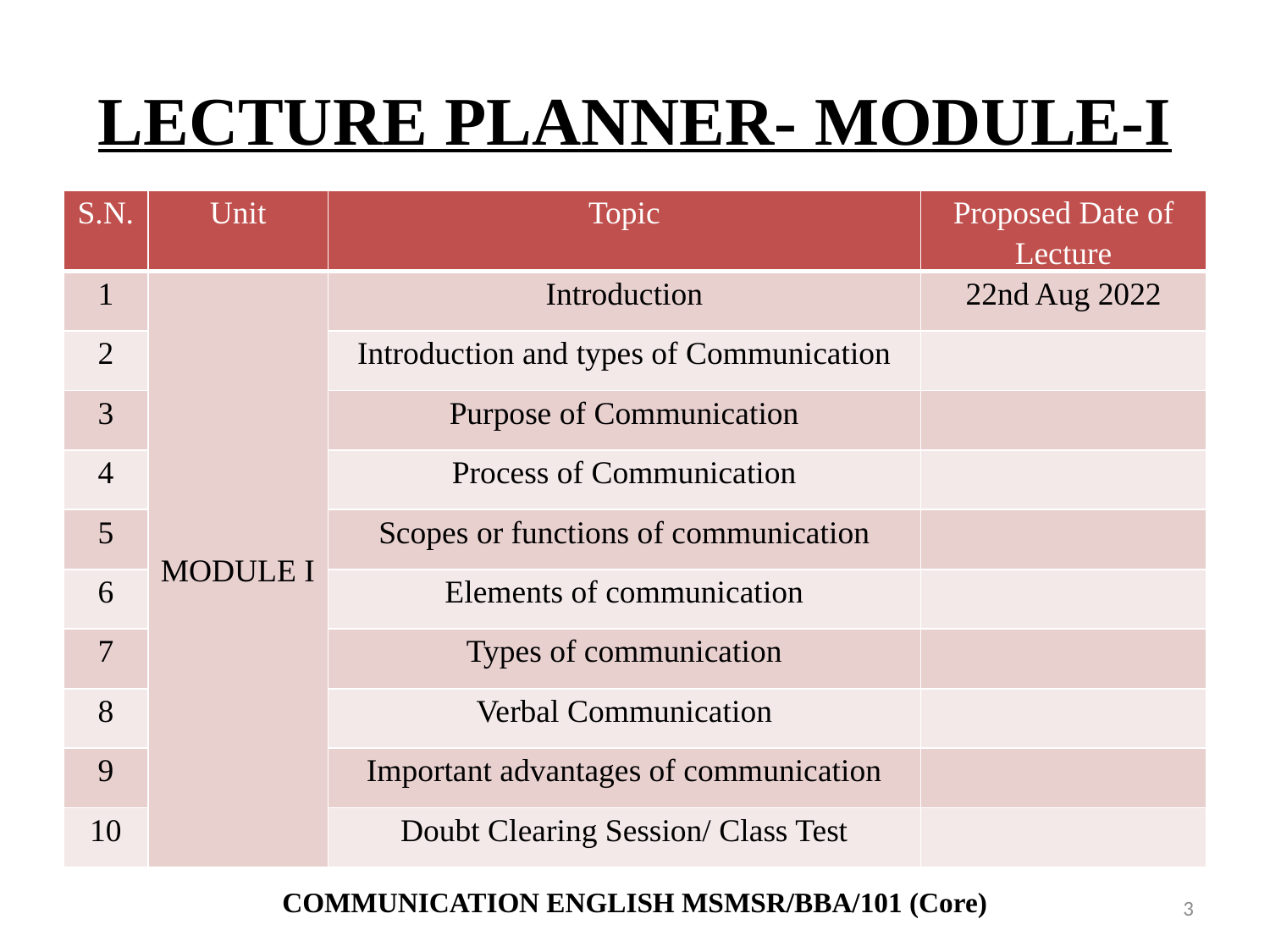

# LECTURE PLANNER- MODULE-I
| S.N. | Unit | Topic | Proposed Date of Lecture |
| --- | --- | --- | --- |
| 1 | MODULE I | Introduction | 22nd Aug 2022 |
| 2 |  | Introduction and types of Communication |  |
| 3 |  | Purpose of Communication |  |
| 4 |  | Process of Communication |  |
| 5 |  | Scopes or functions of communication |  |
| 6 |  | Elements of communication |  |
| 7 |  | Types of communication |  |
| 8 |  | Verbal Communication |  |
| 9 |  | Important advantages of communication |  |
| 10 |  | Doubt Clearing Session/ Class Test |  |
COMMUNICATION ENGLISH MSMSR/BBA/101 (Core)
3